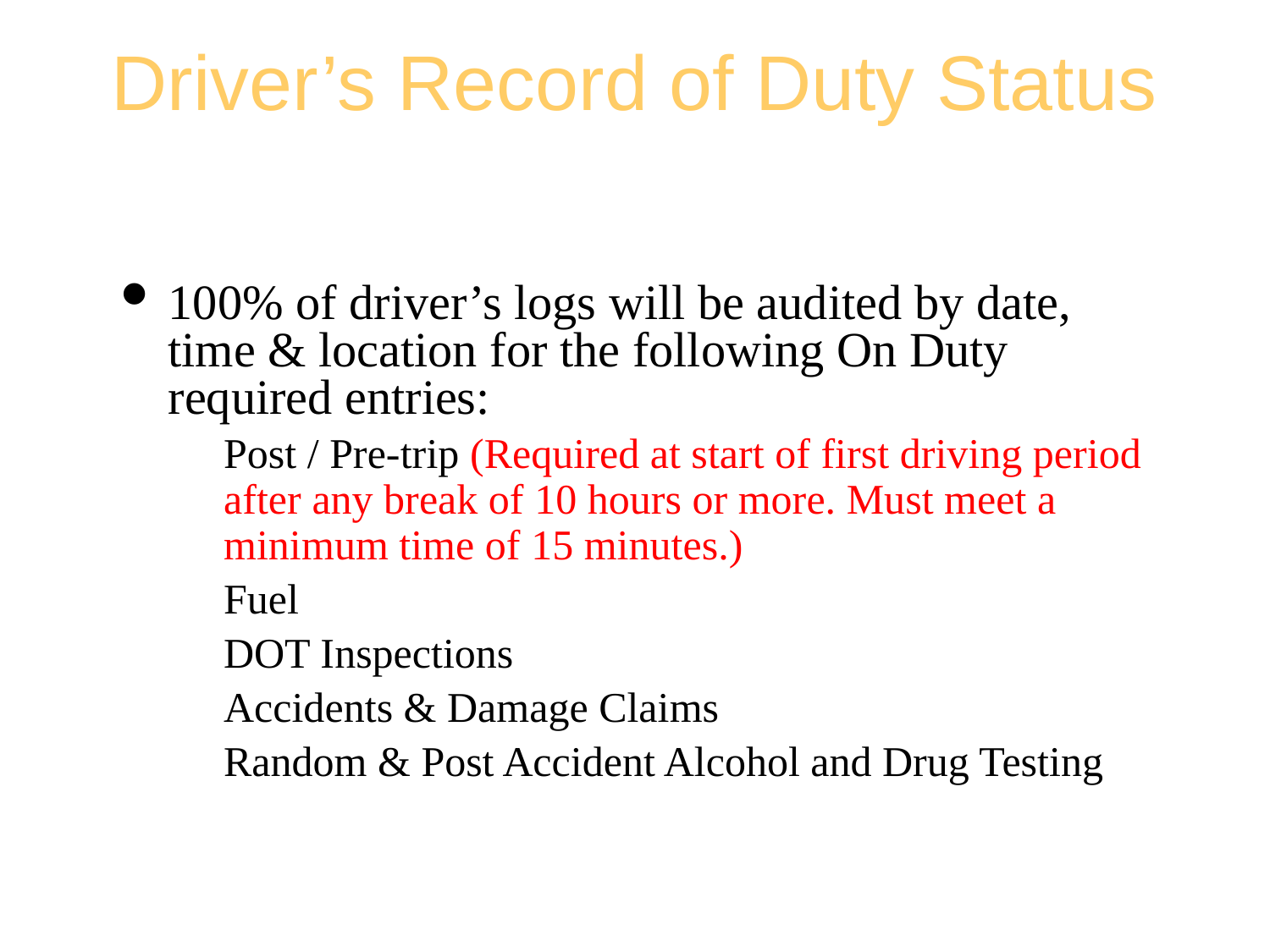

# Driver’s Record of Duty Status
100% of driver’s logs will be audited by date, time & location for the following On Duty required entries:
Post / Pre-trip (Required at start of first driving period after any break of 10 hours or more. Must meet a minimum time of 15 minutes.)
Fuel
DOT Inspections
Accidents & Damage Claims
Random & Post Accident Alcohol and Drug Testing